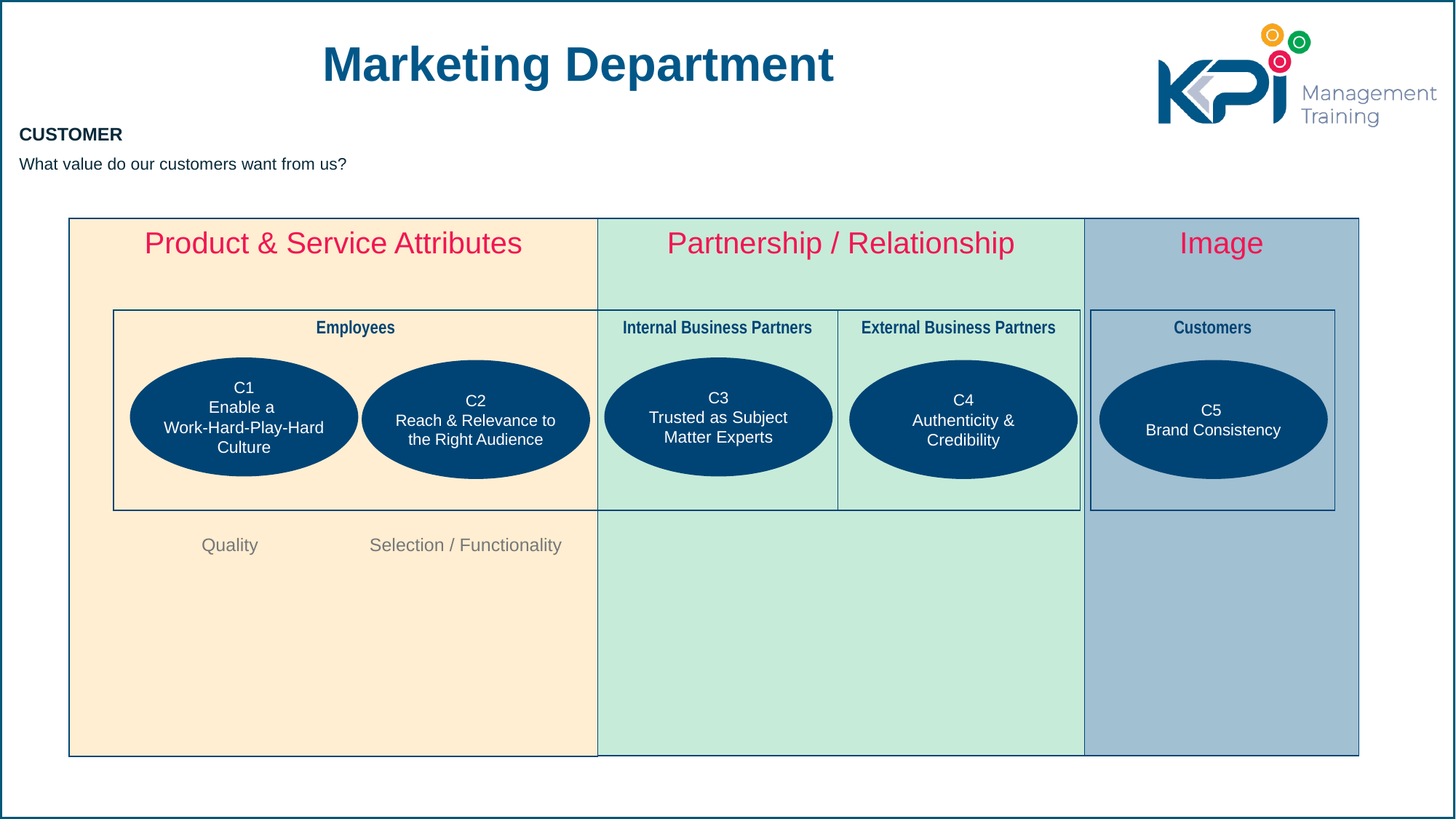

# Marketing Department
CUSTOMER
What value do our customers want from us?
Product & Service Attributes
Partnership / Relationship
Image
Employees
Internal Business Partners
External Business Partners
Customers
C1
Enable a
Work-Hard-Play-Hard Culture
C3
Trusted as Subject Matter Experts
C2
Reach & Relevance to the Right Audience
C4
Authenticity & Credibility
C5
Brand Consistency
Selection / Functionality
Quality